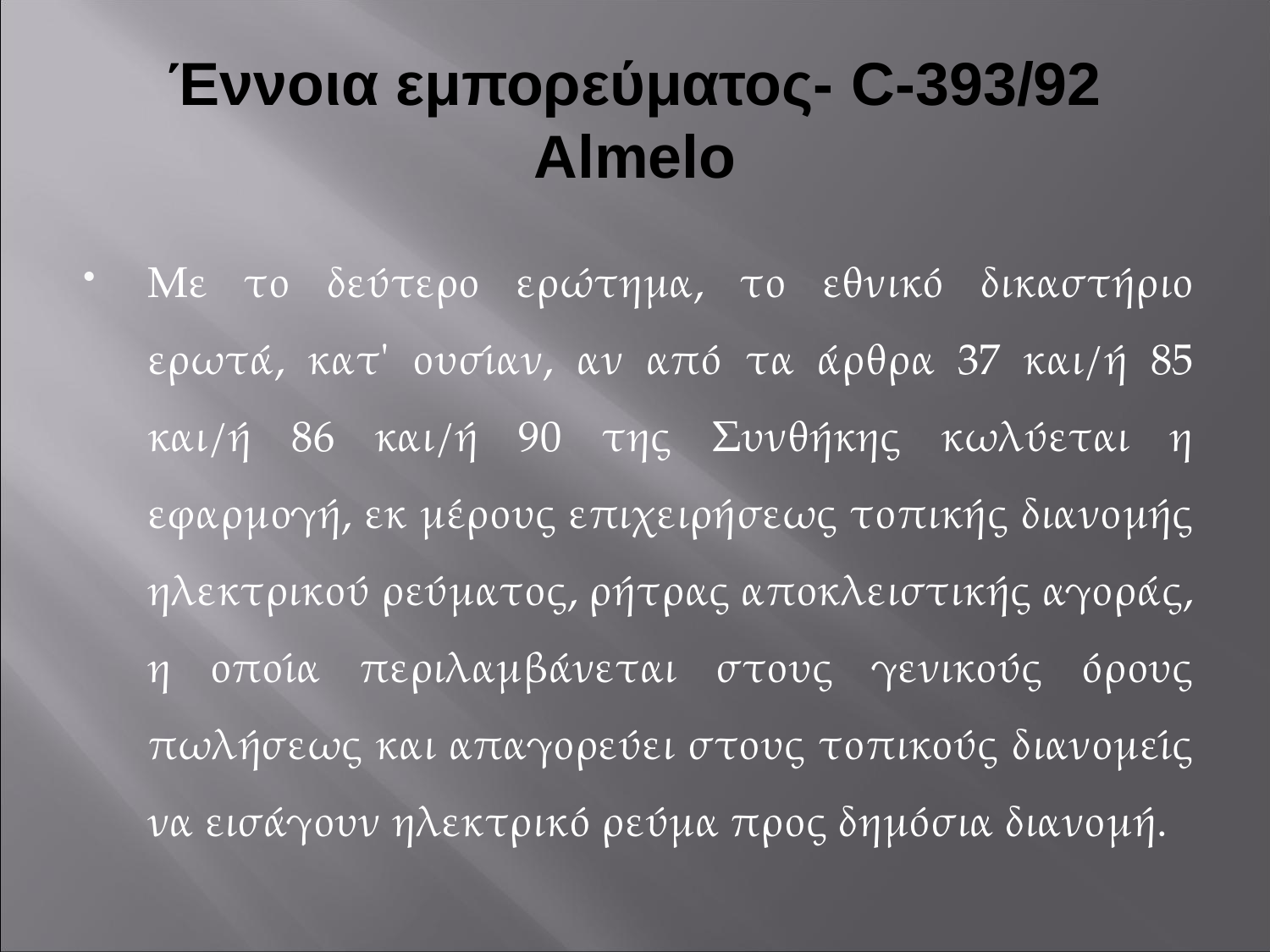

# Έννοια εμπορεύματος- C-393/92 Almelο
Με το δεύτερο ερώτημα, το εθνικό δικαστήριο ερωτά, κατ' ουσίαν, αν από τα άρθρα 37 και/ή 85 και/ή 86 και/ή 90 της Συνθήκης κωλύεται η εφαρμογή, εκ μέρους επιχειρήσεως τοπικής διανομής ηλεκτρικού ρεύματος, ρήτρας αποκλειστικής αγοράς, η οποία περιλαμβάνεται στους γενικούς όρους πωλήσεως και απαγορεύει στους τοπικούς διανομείς να εισάγουν ηλεκτρικό ρεύμα προς δημόσια διανομή.